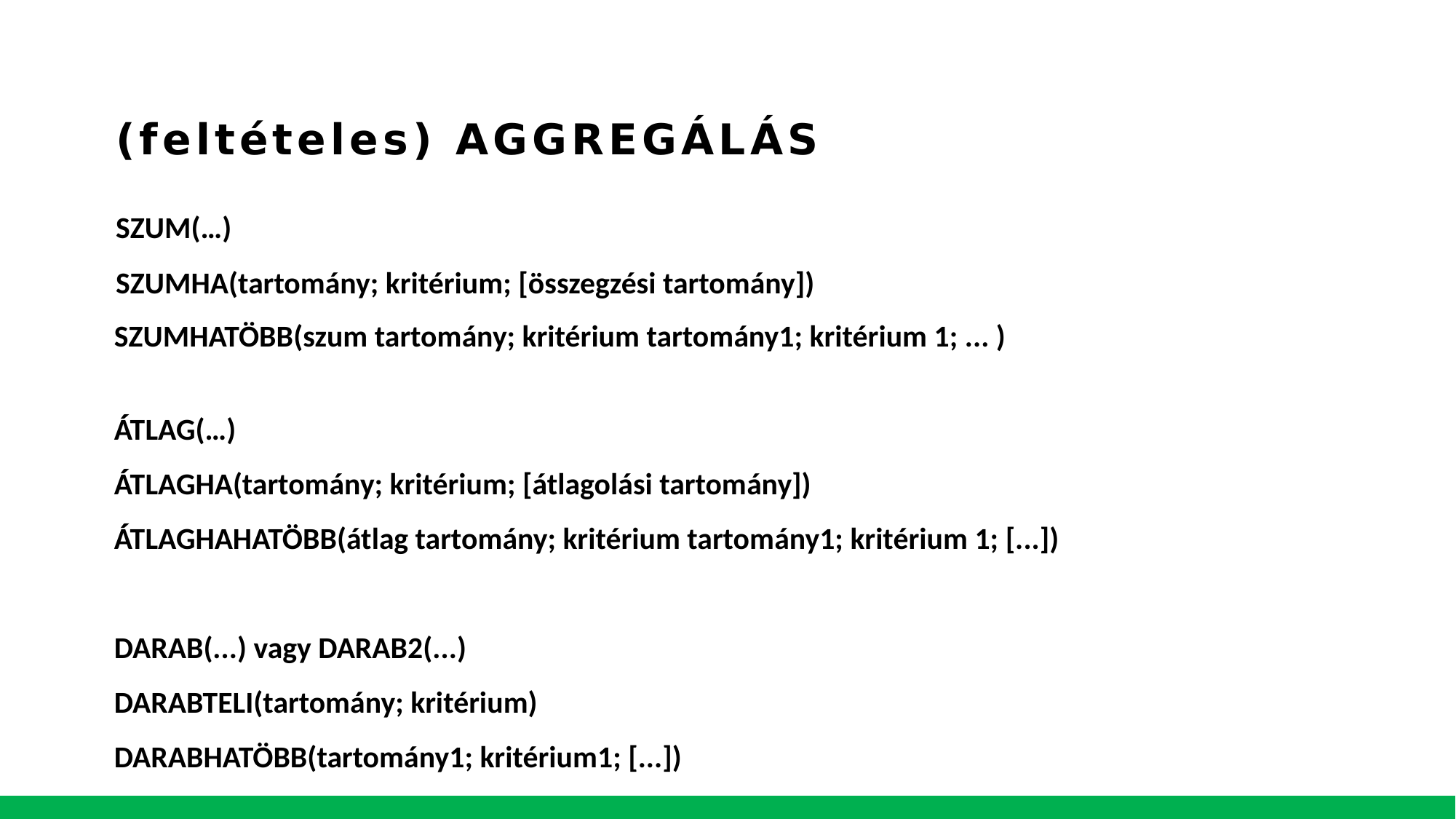

(feltételes) AGGREGÁLÁS
SZUM(…)
SZUMHA(tartomány; kritérium; [összegzési tartomány])
SZUMHATÖBB(szum tartomány; kritérium tartomány1; kritérium 1; ... )
ÁTLAG(…)
ÁTLAGHA(tartomány; kritérium; [átlagolási tartomány])
ÁTLAGHAHATÖBB(átlag tartomány; kritérium tartomány1; kritérium 1; [...])

DARAB(...) vagy DARAB2(...)
DARABTELI(tartomány; kritérium)
DARABHATÖBB(tartomány1; kritérium1; [...])